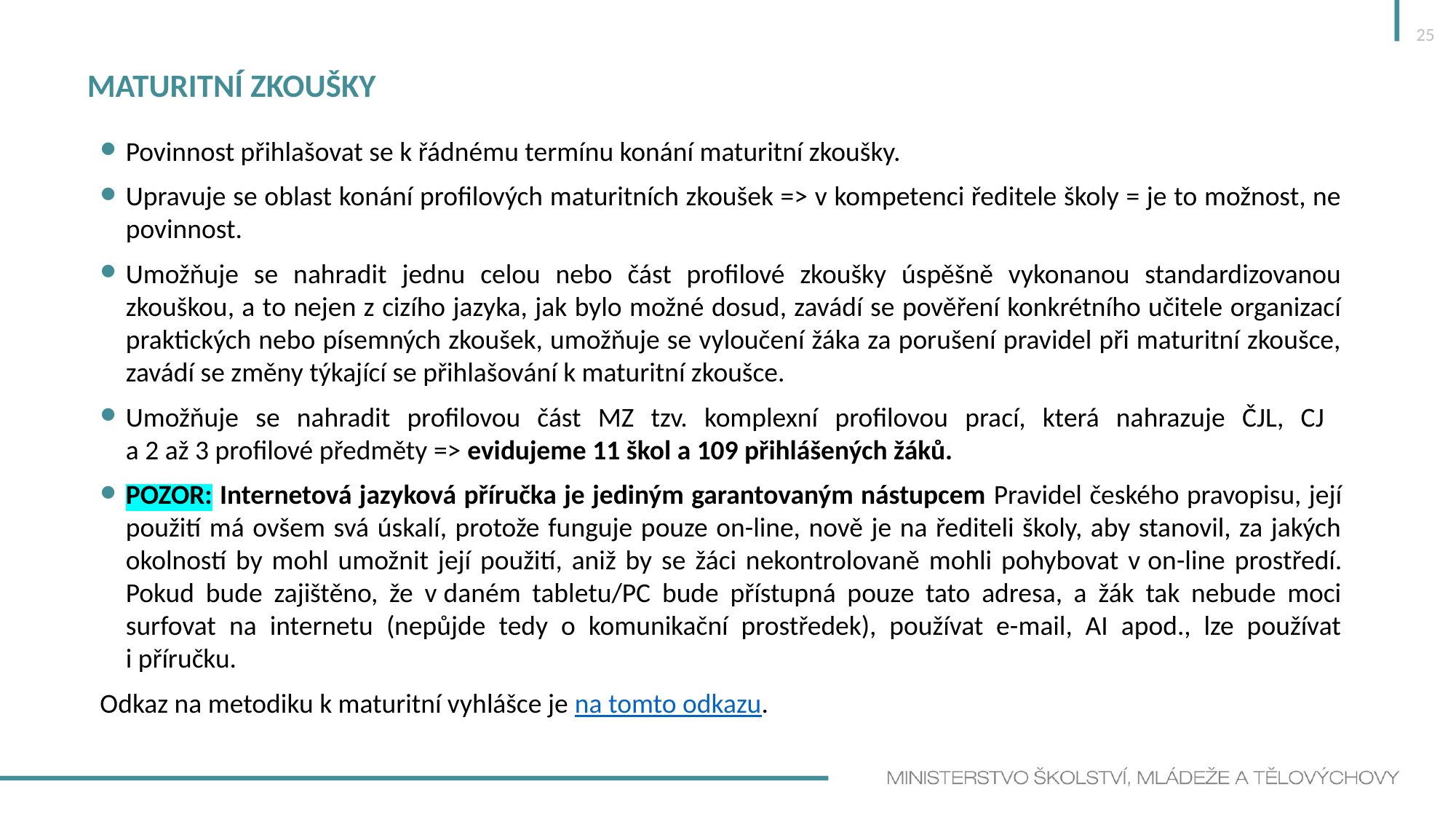

25
# Maturitní zkoušky
Povinnost přihlašovat se k řádnému termínu konání maturitní zkoušky.
Upravuje se oblast konání profilových maturitních zkoušek => v kompetenci ředitele školy = je to možnost, ne povinnost.
Umožňuje se nahradit jednu celou nebo část profilové zkoušky úspěšně vykonanou standardizovanou zkouškou, a to nejen z cizího jazyka, jak bylo možné dosud, zavádí se pověření konkrétního učitele organizací praktických nebo písemných zkoušek, umožňuje se vyloučení žáka za porušení pravidel při maturitní zkoušce, zavádí se změny týkající se přihlašování k maturitní zkoušce.
Umožňuje se nahradit profilovou část MZ tzv. komplexní profilovou prací, která nahrazuje ČJL, CJ
a 2 až 3 profilové předměty => evidujeme 11 škol a 109 přihlášených žáků.
POZOR: Internetová jazyková příručka je jediným garantovaným nástupcem Pravidel českého pravopisu, její použití má ovšem svá úskalí, protože funguje pouze on-line, nově je na řediteli školy, aby stanovil, za jakých okolností by mohl umožnit její použití, aniž by se žáci nekontrolovaně mohli pohybovat v on-line prostředí. Pokud bude zajištěno, že v daném tabletu/PC bude přístupná pouze tato adresa, a žák tak nebude moci surfovat na internetu (nepůjde tedy o komunikační prostředek), používat e-mail, AI apod., lze používat i příručku.
Odkaz na metodiku k maturitní vyhlášce je na tomto odkazu.